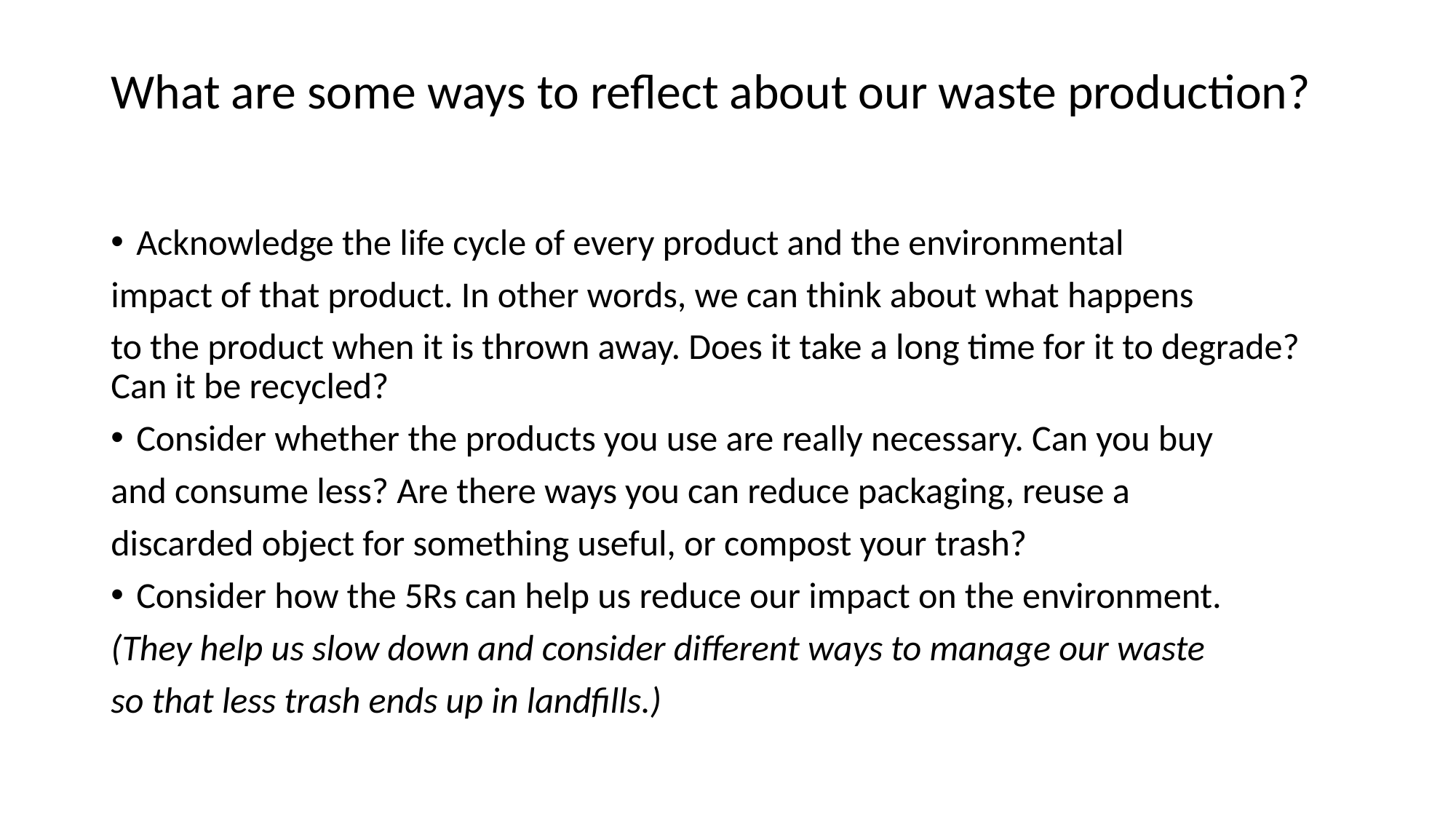

# What are some ways to reflect about our waste production?
Acknowledge the life cycle of every product and the environmental
impact of that product. In other words, we can think about what happens
to the product when it is thrown away. Does it take a long time for it to degrade? Can it be recycled?
Consider whether the products you use are really necessary. Can you buy
and consume less? Are there ways you can reduce packaging, reuse a
discarded object for something useful, or compost your trash?
Consider how the 5Rs can help us reduce our impact on the environment.
(They help us slow down and consider different ways to manage our waste
so that less trash ends up in landfills.)